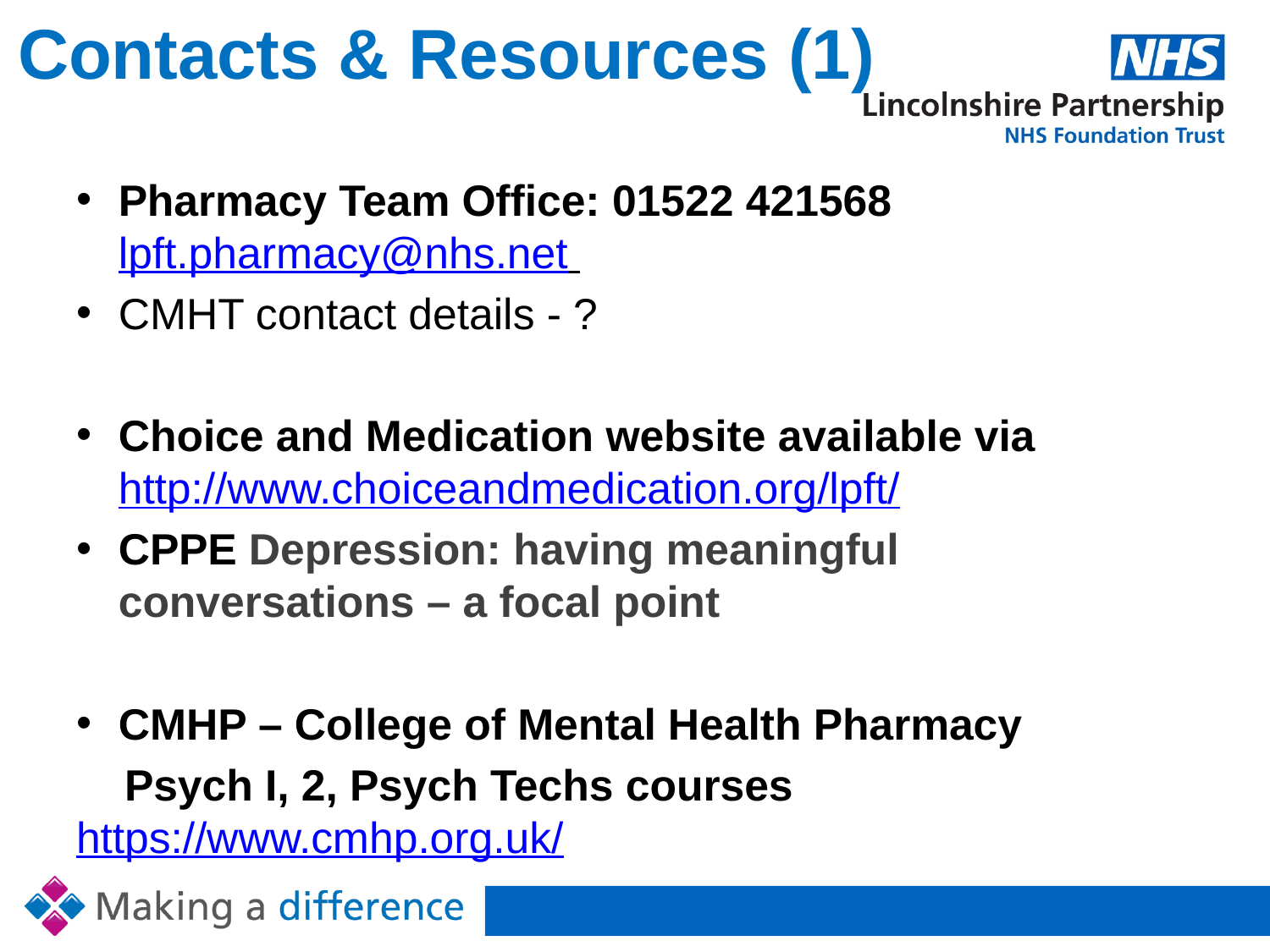

# Contacts & Resources (1)
Pharmacy Team Office: 01522 421568 lpft.pharmacy@nhs.net
CMHT contact details - ?

Choice and Medication website available via http://www.choiceandmedication.org/lpft/
CPPE Depression: having meaningful conversations – a focal point

CMHP – College of Mental Health Pharmacy
    Psych I, 2, Psych Techs courses    https://www.cmhp.org.uk/